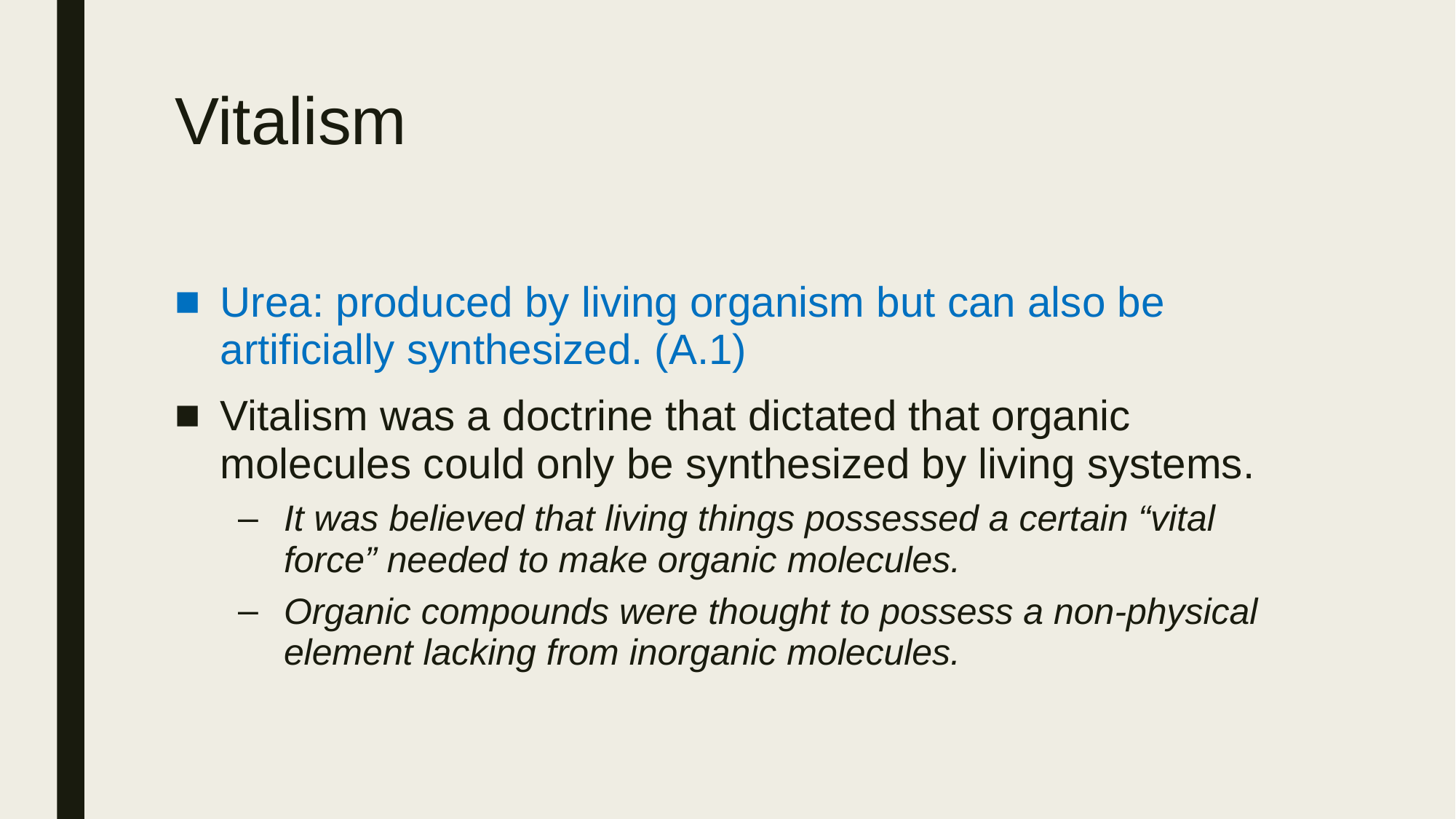

# Vitalism
Urea: produced by living organism but can also be artificially synthesized. (A.1)
Vitalism was a doctrine that dictated that organic molecules could only be synthesized by living systems.
It was believed that living things possessed a certain “vital force” needed to make organic molecules.
Organic compounds were thought to possess a non-physical element lacking from inorganic molecules.